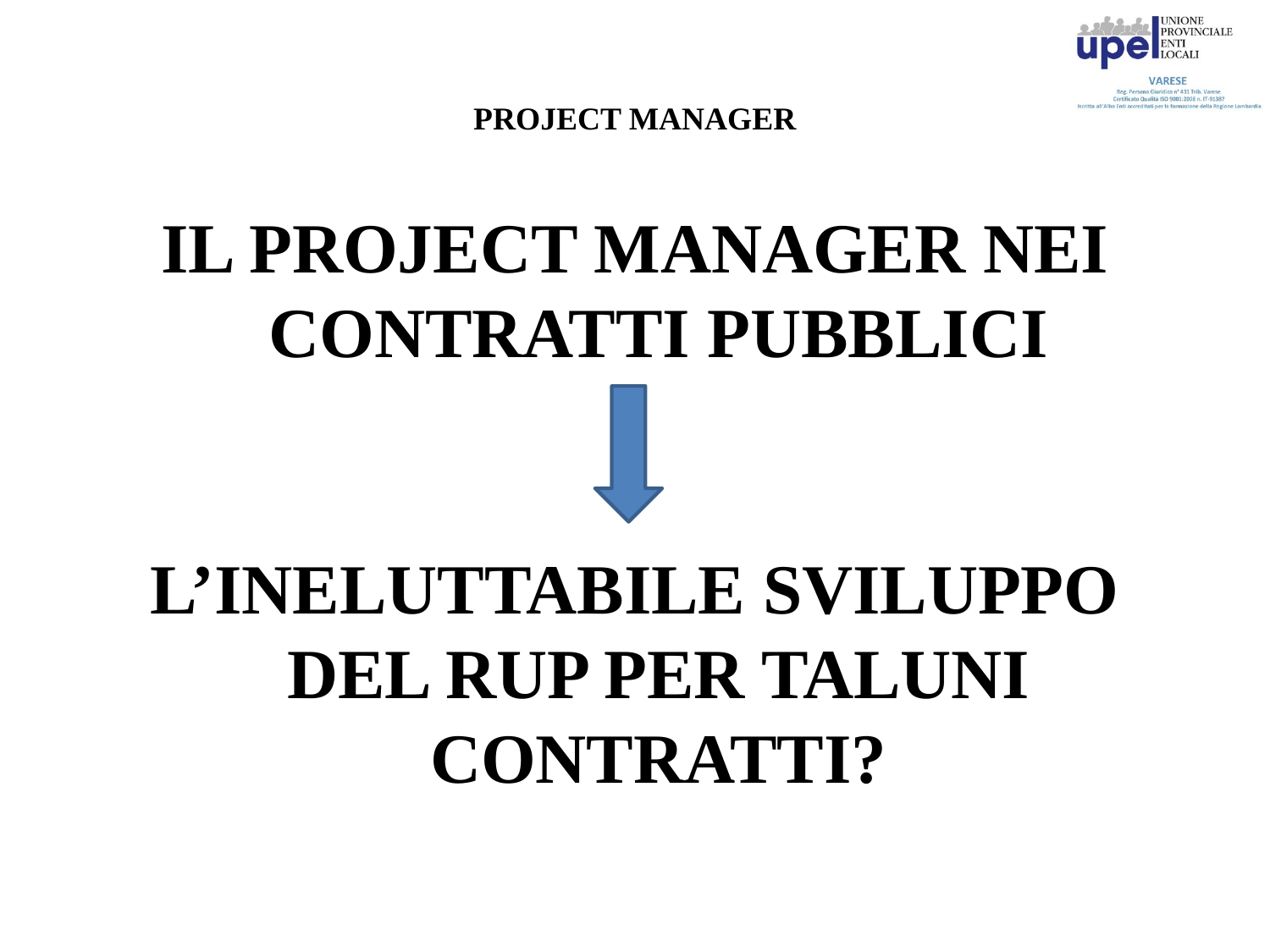

# PROJECT MANAGER
IL PROJECT MANAGER NEI CONTRATTI PUBBLICI

L’INELUTTABILE SVILUPPO DEL RUP PER TALUNI CONTRATTI?